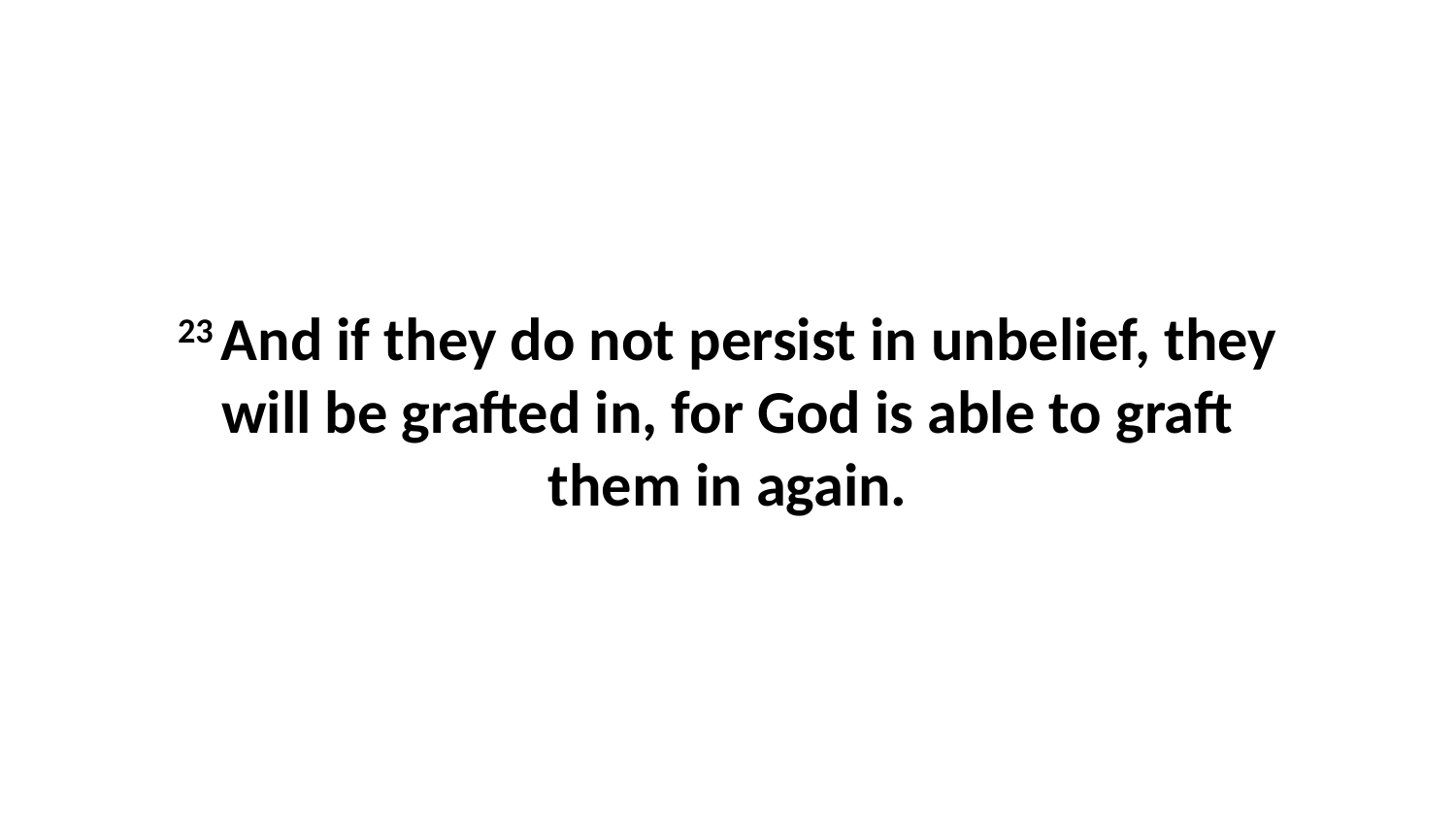

23 And if they do not persist in unbelief, they will be grafted in, for God is able to graft them in again.